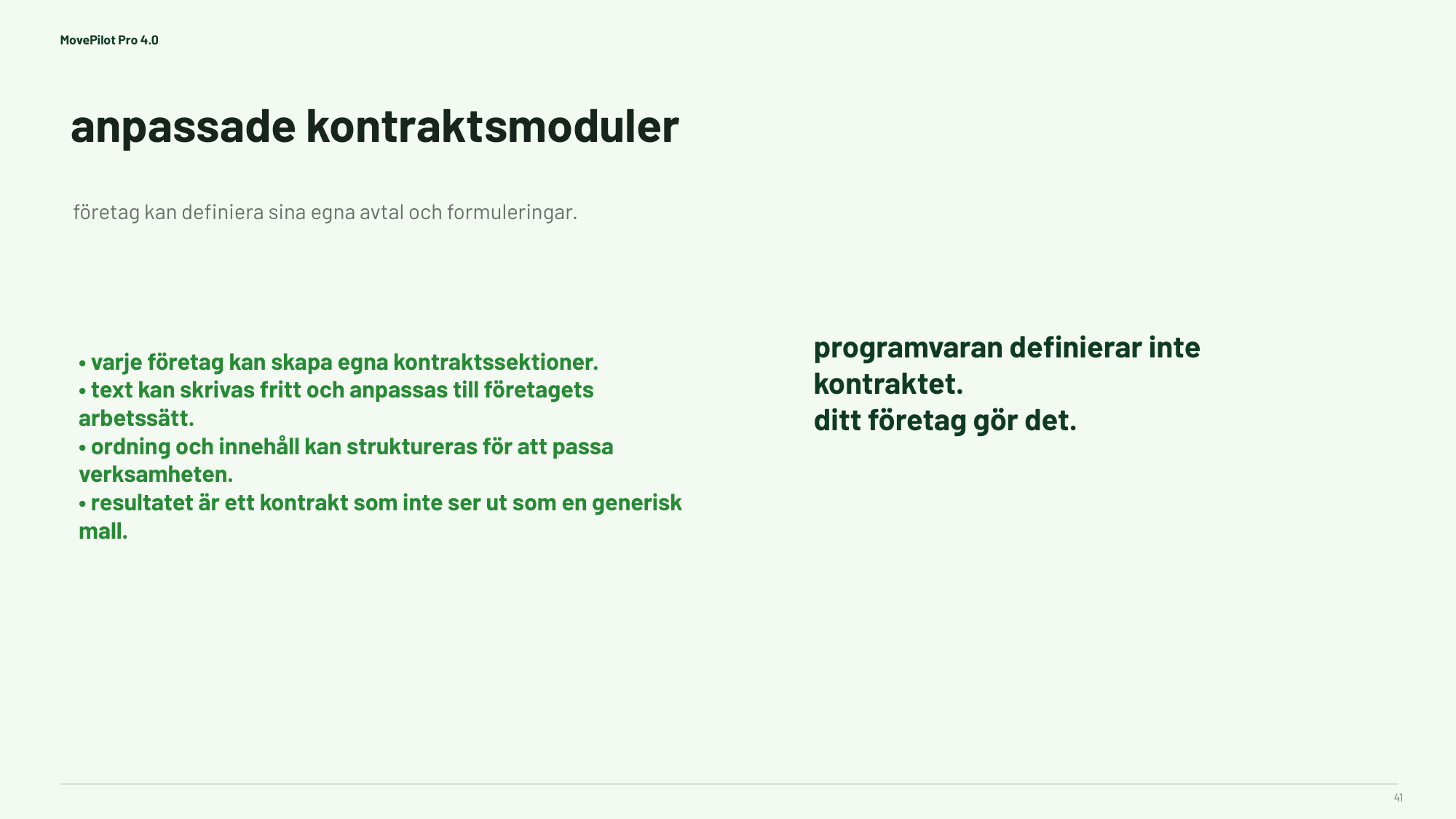

MovePilot Pro 4.0
anpassade kontraktsmoduler
programvaran definierar inte kontraktet.
ditt företag gör det.
företag kan definiera sina egna avtal och formuleringar.
• varje företag kan skapa egna kontraktssektioner.
• text kan skrivas fritt och anpassas till företagets arbetssätt.
• ordning och innehåll kan struktureras för att passa verksamheten.
• resultatet är ett kontrakt som inte ser ut som en generisk mall.

41